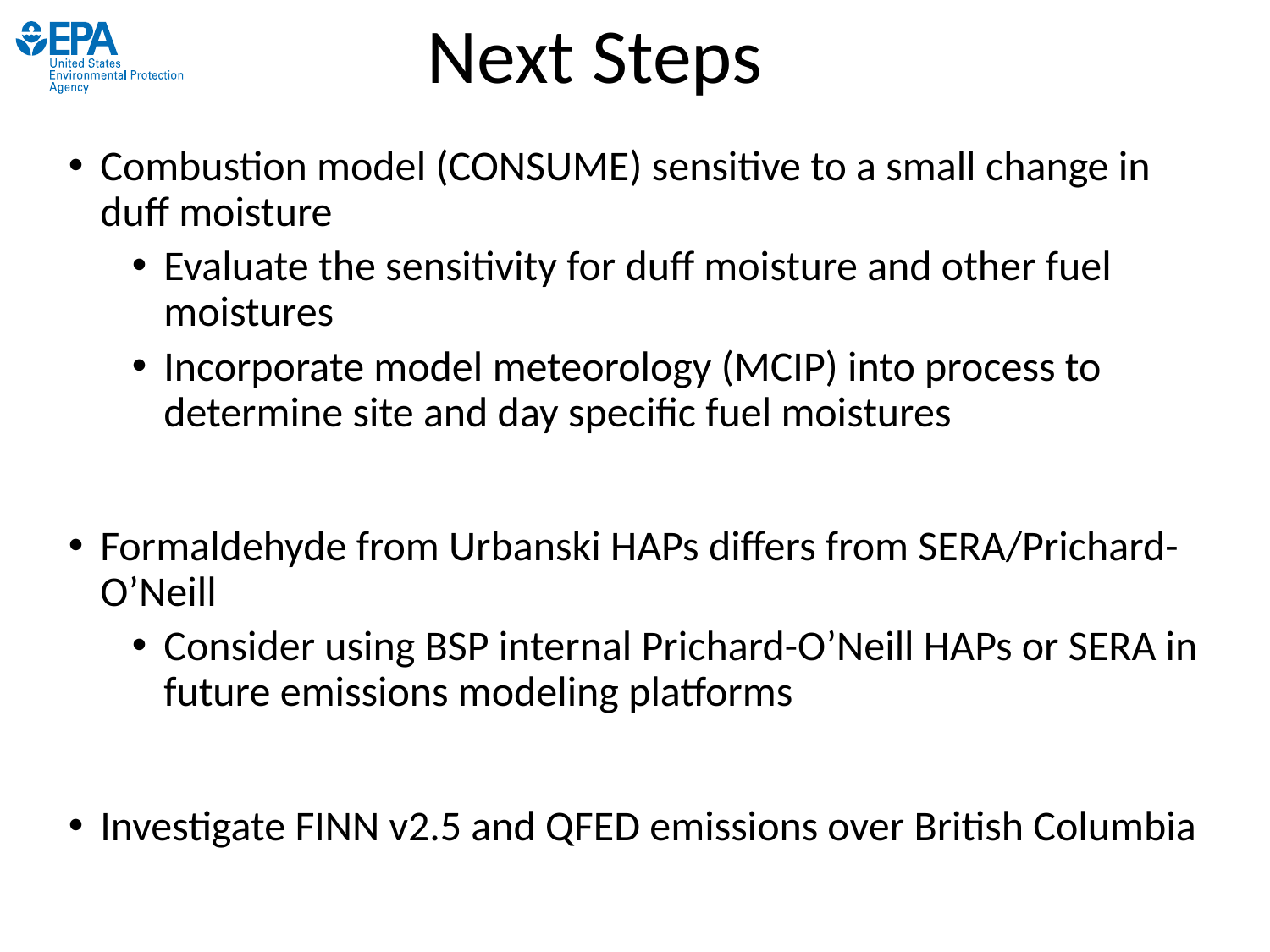

# Next Steps
Combustion model (CONSUME) sensitive to a small change in duff moisture
Evaluate the sensitivity for duff moisture and other fuel moistures
Incorporate model meteorology (MCIP) into process to determine site and day specific fuel moistures

Formaldehyde from Urbanski HAPs differs from SERA/Prichard-O’Neill
Consider using BSP internal Prichard-O’Neill HAPs or SERA in future emissions modeling platforms

Investigate FINN v2.5 and QFED emissions over British Columbia